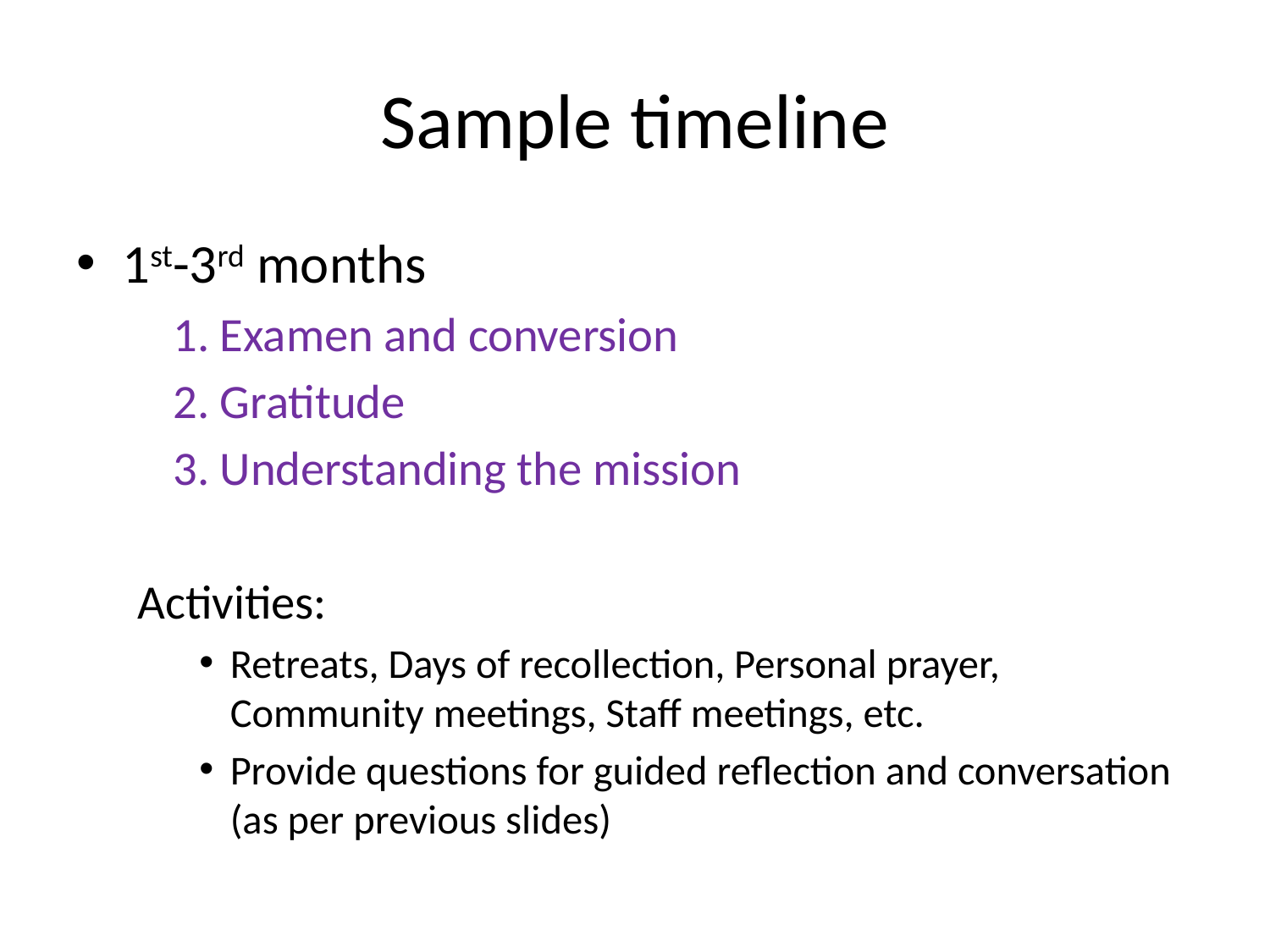

# Sample timeline
1st-3rd months
1. Examen and conversion
2. Gratitude
3. Understanding the mission

Activities:
Retreats, Days of recollection, Personal prayer, Community meetings, Staff meetings, etc.
Provide questions for guided reflection and conversation (as per previous slides)